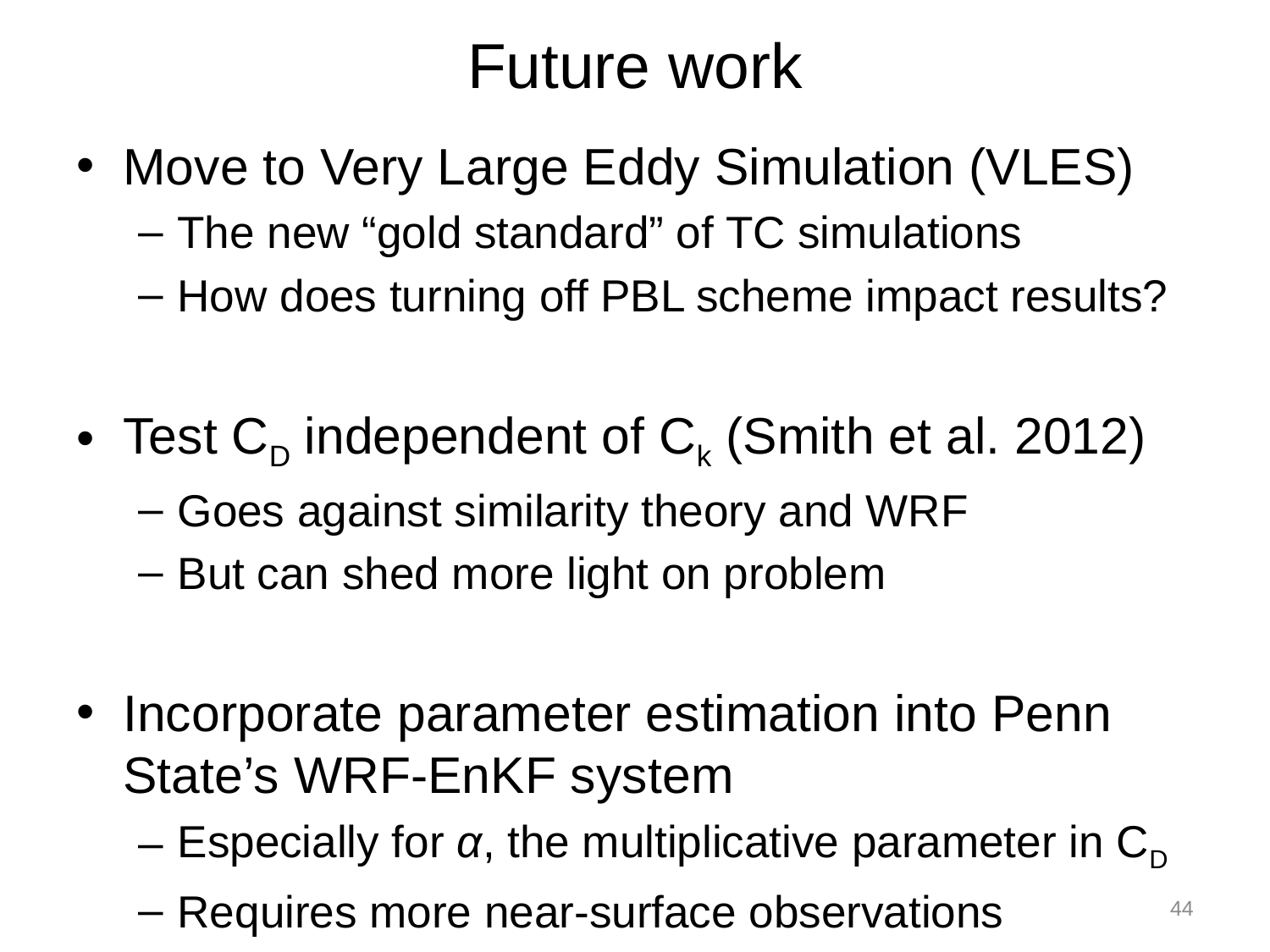

# Future work
Move to Very Large Eddy Simulation (VLES)
The new “gold standard” of TC simulations
How does turning off PBL scheme impact results?

Test CD independent of Ck (Smith et al. 2012)
Goes against similarity theory and WRF
But can shed more light on problem

Incorporate parameter estimation into Penn State’s WRF-EnKF system
Especially for α, the multiplicative parameter in CD
Requires more near-surface observations

44